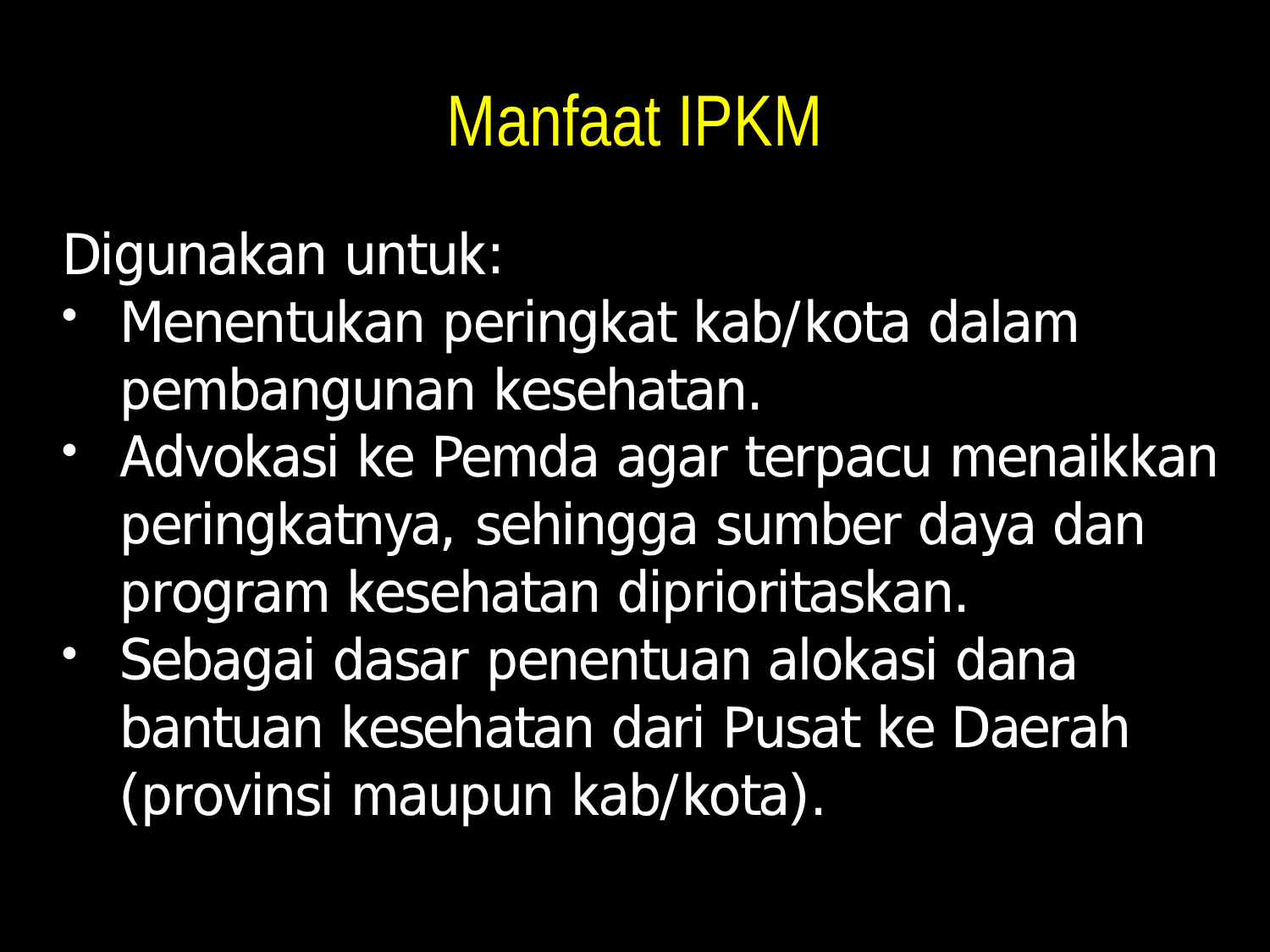

Manfaat IPKM
Digunakan untuk:
Menentukan peringkat kab/kota dalam pembangunan kesehatan.
Advokasi ke Pemda agar terpacu menaikkan peringkatnya, sehingga sumber daya dan program kesehatan diprioritaskan.
Sebagai dasar penentuan alokasi dana bantuan kesehatan dari Pusat ke Daerah (provinsi maupun kab/kota).